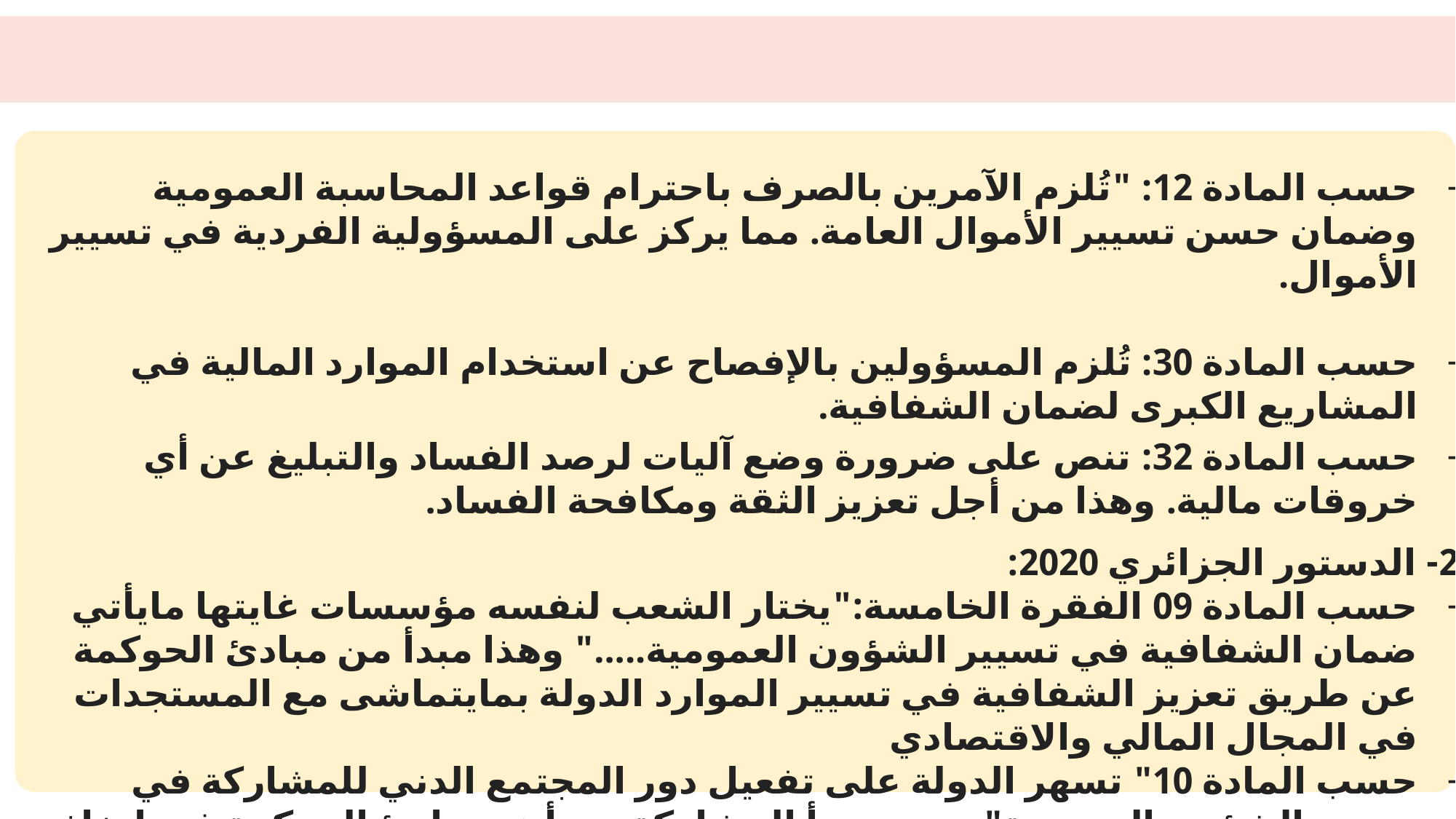

حسب المادة 12: "تُلزم الآمرين بالصرف باحترام قواعد المحاسبة العمومية وضمان حسن تسيير الأموال العامة. مما يركز على المسؤولية الفردية في تسيير الأموال.

حسب المادة 30: تُلزم المسؤولين بالإفصاح عن استخدام الموارد المالية في المشاريع الكبرى لضمان الشفافية.
حسب المادة 32: تنص على ضرورة وضع آليات لرصد الفساد والتبليغ عن أي خروقات مالية. وهذا من أجل تعزيز الثقة ومكافحة الفساد.
2- الدستور الجزائري 2020:
حسب المادة 09 الفقرة الخامسة:"يختار الشعب لنفسه مؤسسات غايتها مايأتي ضمان الشفافية في تسيير الشؤون العمومية....." وهذا مبدأ من مبادئ الحوكمة عن طريق تعزيز الشفافية في تسيير الموارد الدولة بمايتماشى مع المستجدات في المجال المالي والاقتصادي
حسب المادة 10" تسهر الدولة على تفعيل دور المجتمع الدني للمشاركة في تسيير الشؤون العمومية" يعتبر مبدأ المشاركة من أهم مبادئ الجوكمة في اتخاذ القرار المالي والمشاركة الفعالة لضمان التسيير الأمثل للموارد